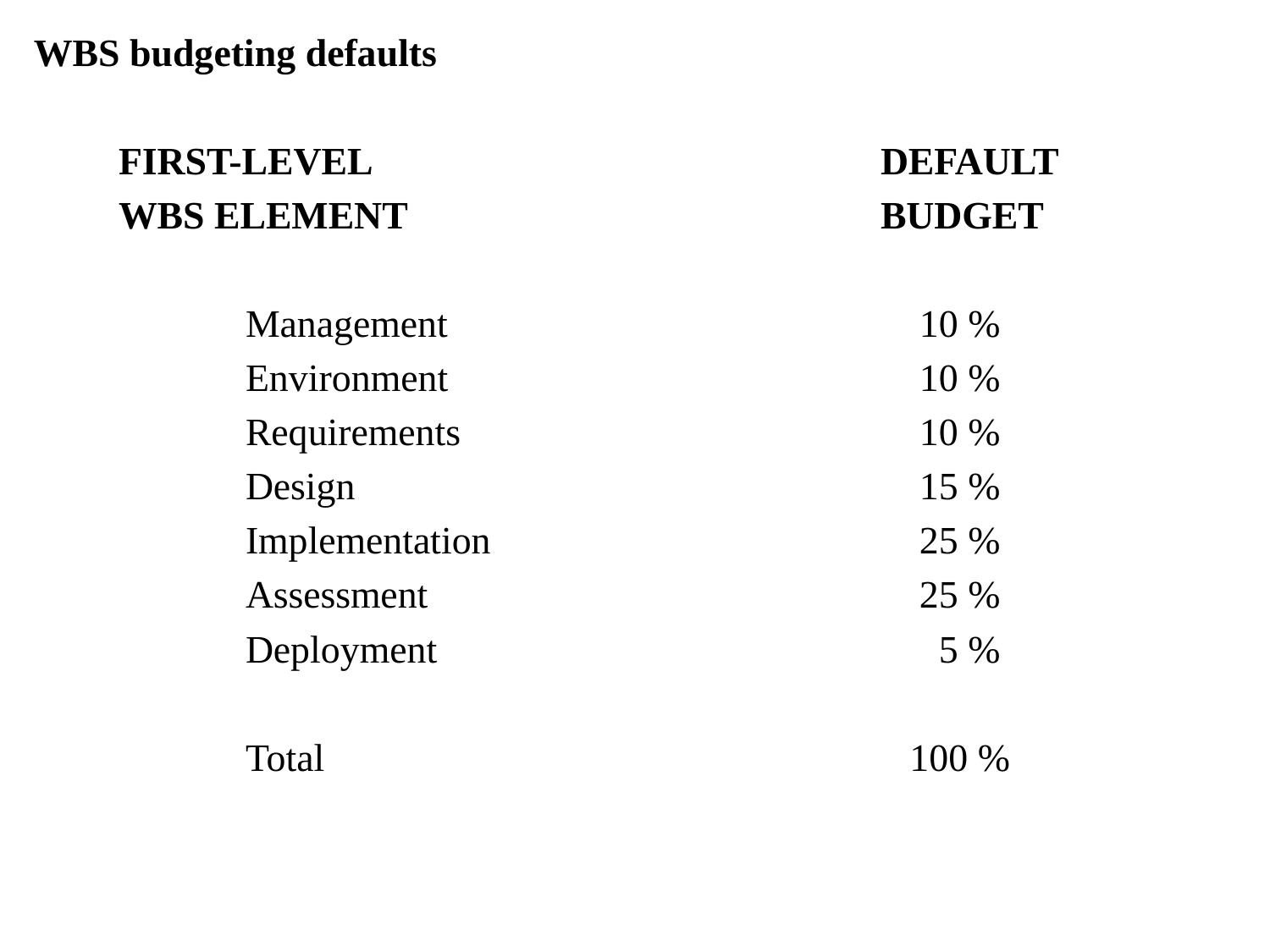

WBS budgeting defaults

	FIRST-LEVEL				DEFAULT
	WBS ELEMENT				BUDGET

		Management				    10 %
		Environment				    10 %
		Requirements				    10 %
		Design					    15 %
		Implementation				    25 %
		Assessment				    25 %
		Deployment				      5 %

		Total					   100 %